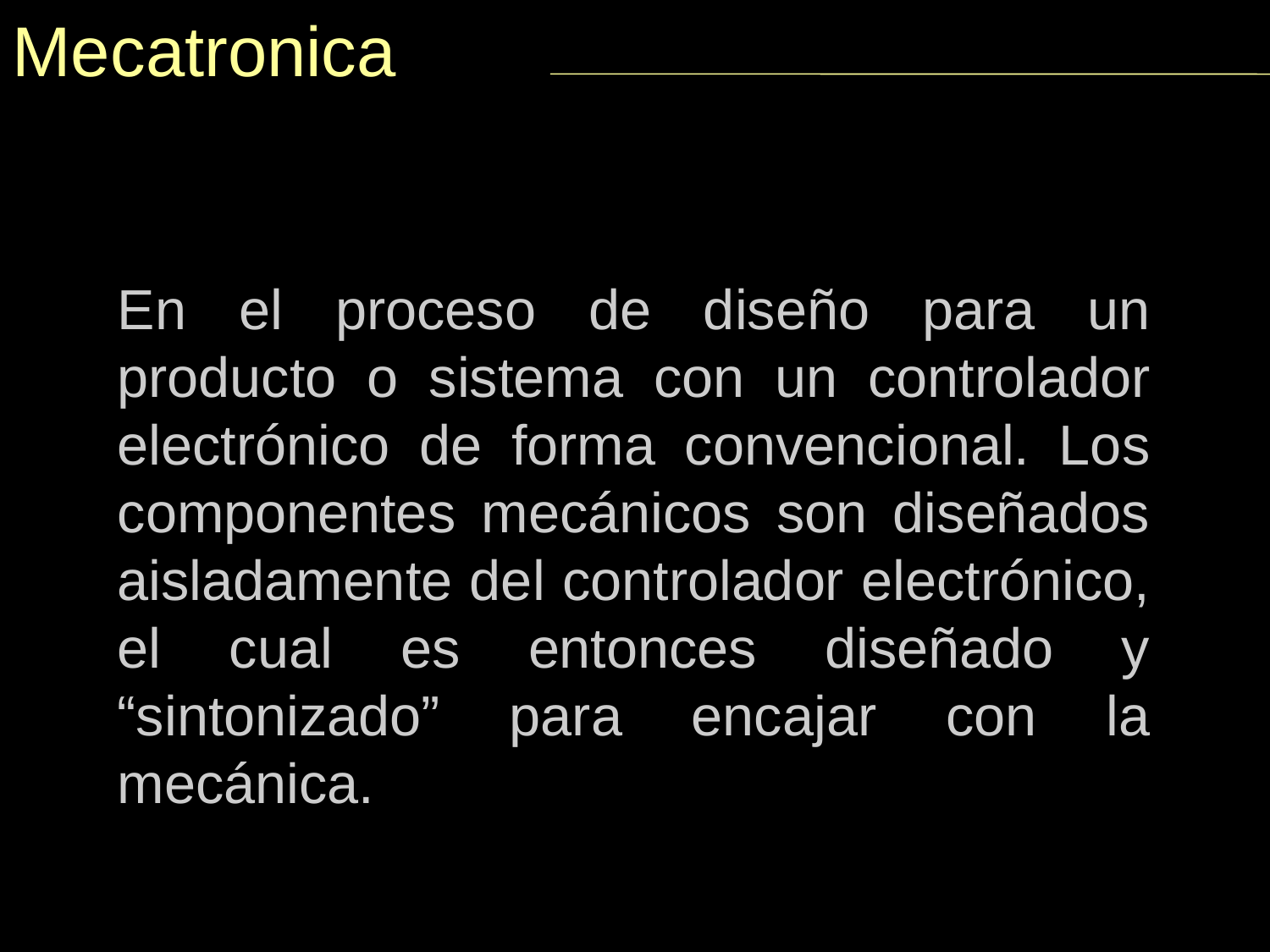

Mecatronica

En el proceso de diseño para un producto o sistema con un controlador electrónico de forma convencional. Los componentes mecánicos son diseñados aisladamente del controlador electrónico, el cual es entonces diseñado y “sintonizado” para encajar con la mecánica.